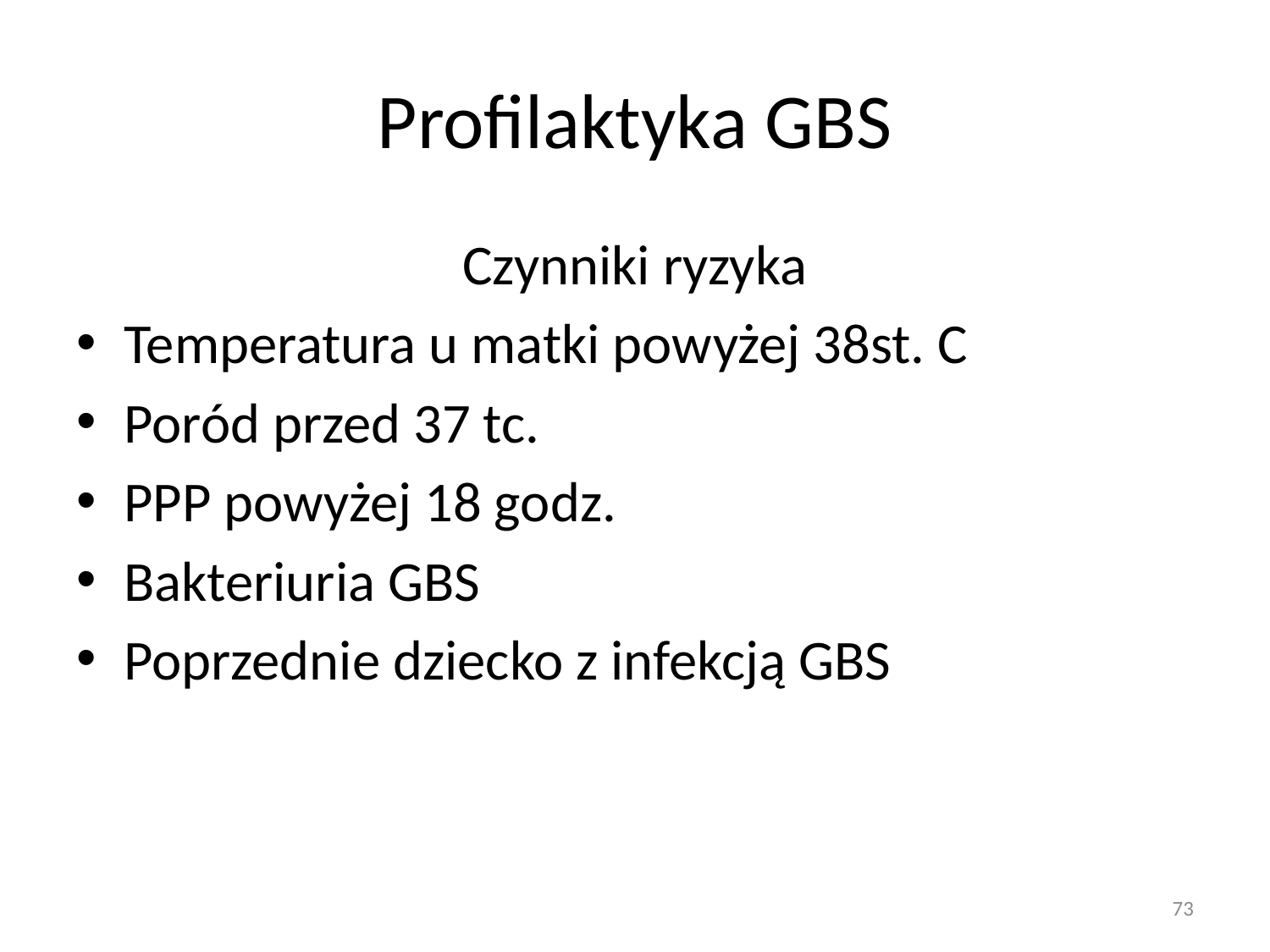

# Profilaktyka GBS
Czynniki ryzyka
Temperatura u matki powyżej 38st. C
Poród przed 37 tc.
PPP powyżej 18 godz.
Bakteriuria GBS
Poprzednie dziecko z infekcją GBS
73